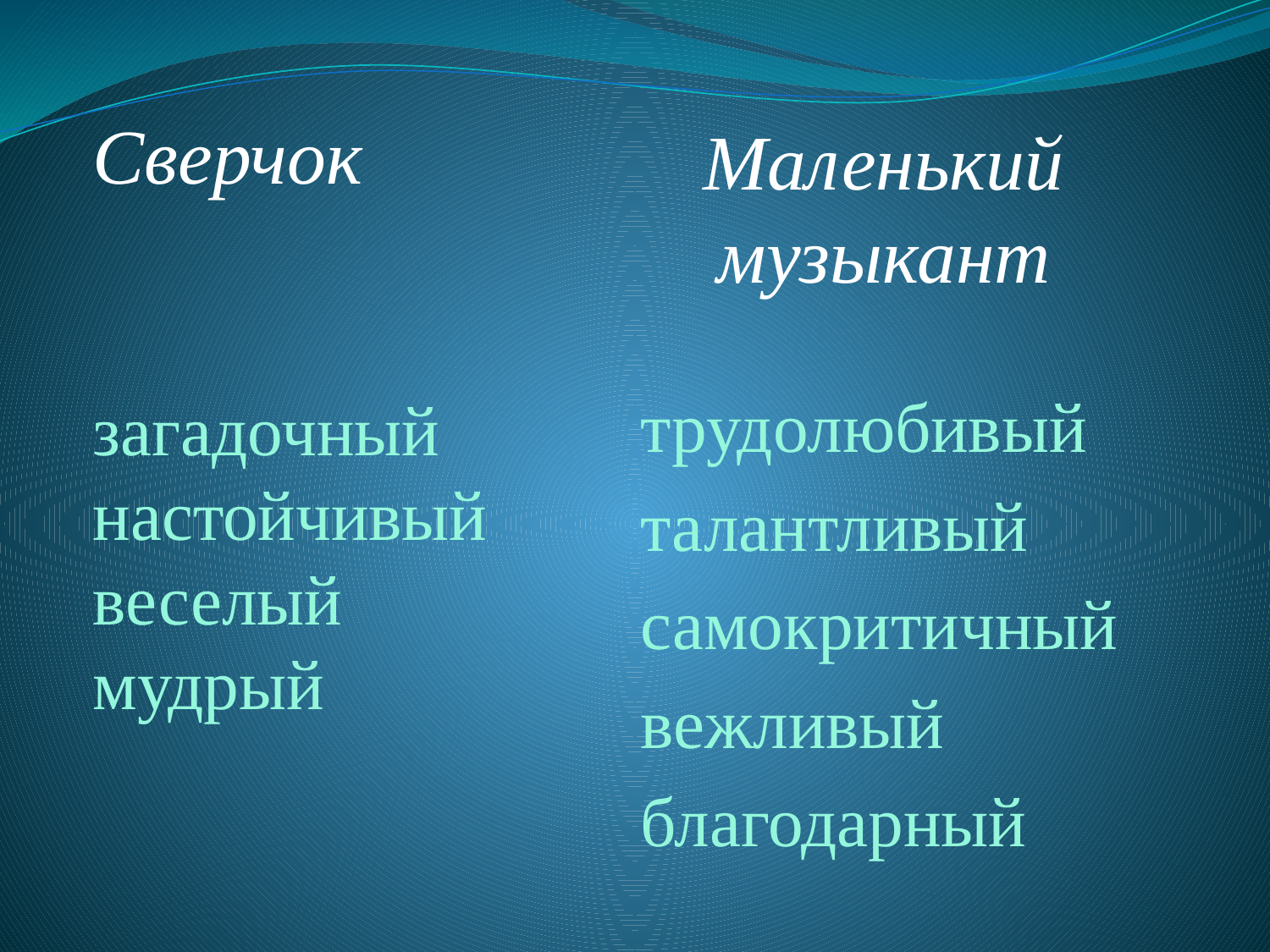

# Сверчок загадочный настойчивый веселый мудрый
Маленький музыкант

трудолюбивый
талантливый
самокритичный
вежливый
благодарный